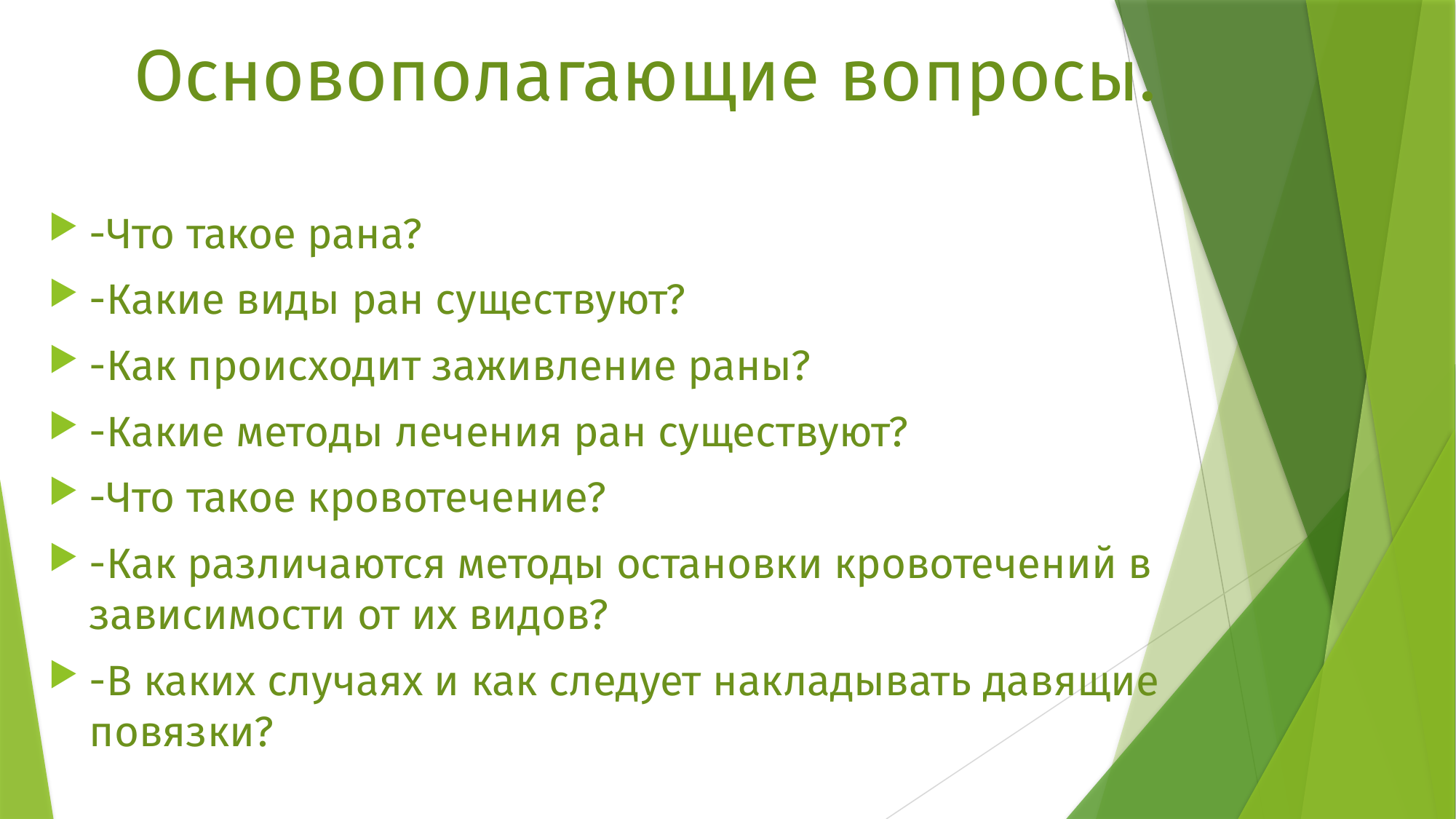

# Основополагающие вопросы.
-Что такое рана?
-Какие виды ран существуют?
-Как происходит заживление раны?
-Какие методы лечения ран существуют?
-Что такое кровотечение?
-Как различаются методы остановки кровотечений в зависимости от их видов?
-В каких случаях и как следует накладывать давящие повязки?